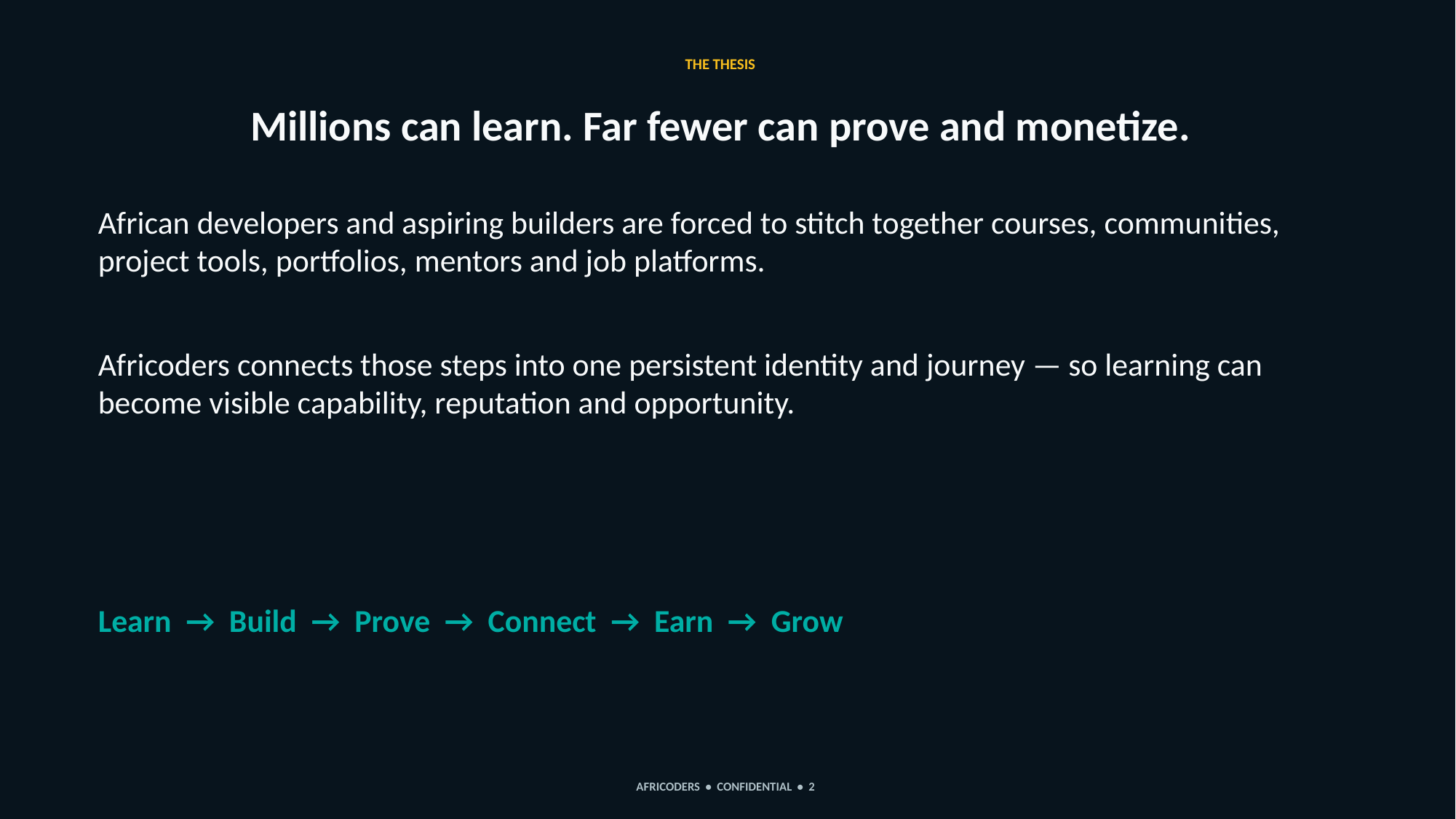

THE THESIS
Millions can learn. Far fewer can prove and monetize.
African developers and aspiring builders are forced to stitch together courses, communities, project tools, portfolios, mentors and job platforms.

Africoders connects those steps into one persistent identity and journey — so learning can become visible capability, reputation and opportunity.
Learn  →  Build  →  Prove  →  Connect  →  Earn  →  Grow
AFRICODERS  •  CONFIDENTIAL  •  2